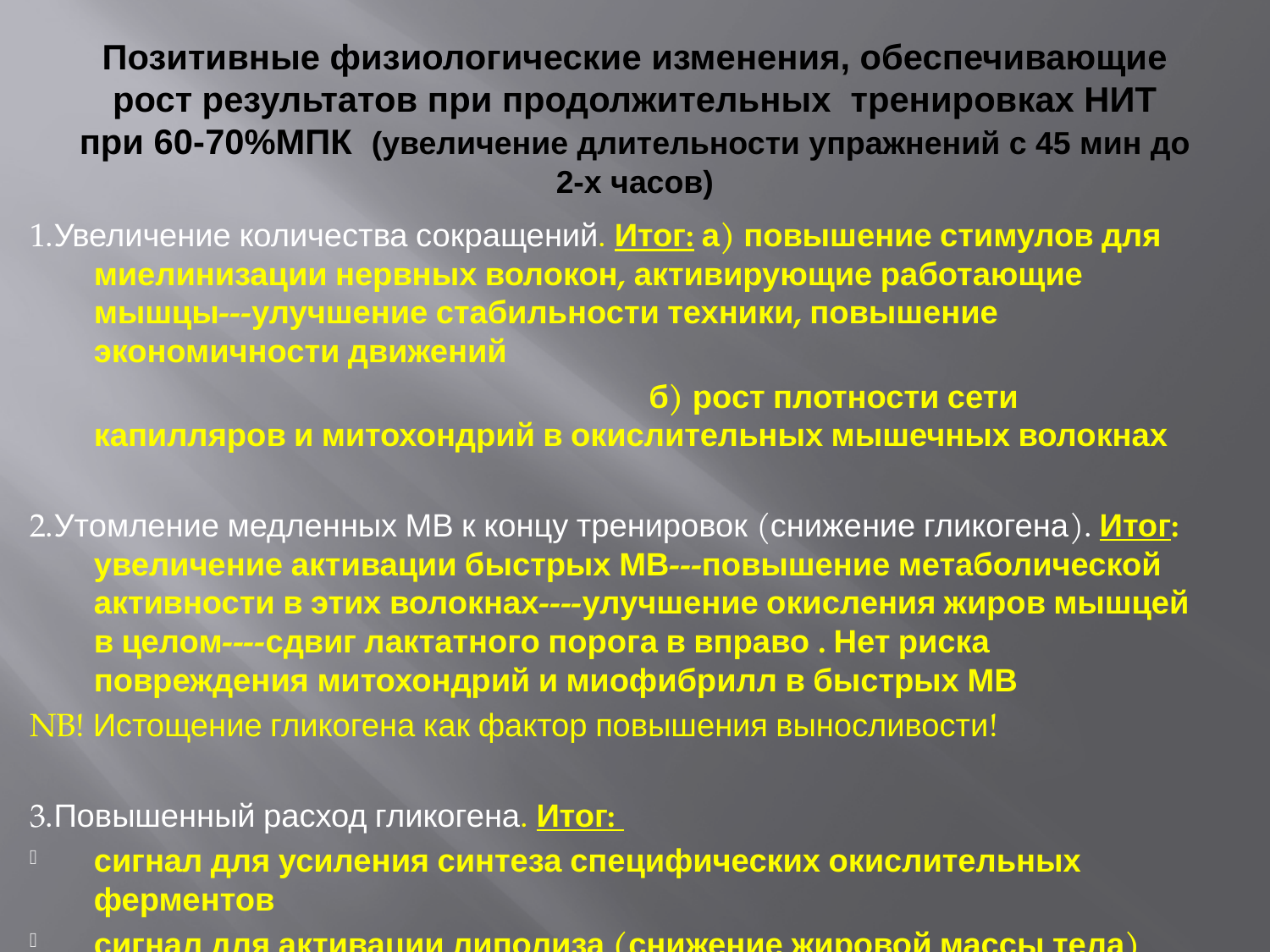

# Позитивные физиологические изменения, обеспечивающие рост результатов при продолжительных  тренировках НИТ при 60-70%МПК  (увеличение длительности упражнений с 45 мин до 2-х часов)
1.Увеличение количества сокращений. Итог: а) повышение стимулов для миелинизации нервных волокон, активирующие работающие мышцы---улучшение стабильности техники, повышение экономичности движений
                                                                             б) рост плотности сети капилляров и митохондрий в окислительных мышечных волокнах

2.Утомление медленных МВ к концу тренировок (снижение гликогена). Итог: увеличение активации быстрых МВ---повышение метаболической активности в этих волокнах----улучшение окисления жиров мышцей в целом----сдвиг лактатного порога в вправо . Нет риска повреждения митохондрий и миофибрилл в быстрых МВ
NB! Истощение гликогена как фактор повышения выносливости!

3.Повышенный расход гликогена. Итог:
сигнал для усиления синтеза специфических окислительных ферментов
сигнал для активации липолиза (снижение жировой массы тела)